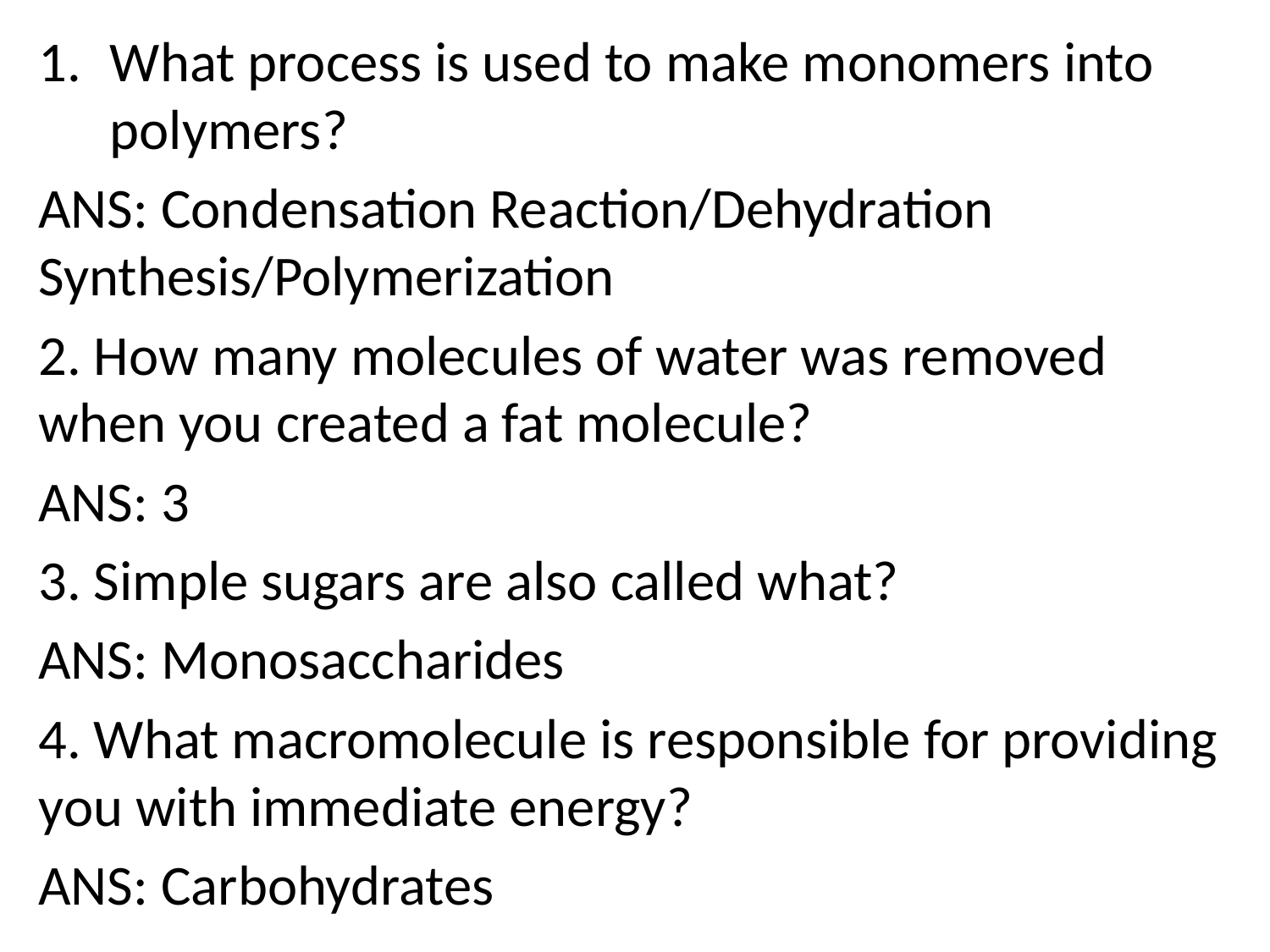

What process is used to make monomers into polymers?
ANS: Condensation Reaction/Dehydration Synthesis/Polymerization
2. How many molecules of water was removed when you created a fat molecule?
ANS: 3
3. Simple sugars are also called what?
ANS: Monosaccharides
4. What macromolecule is responsible for providing you with immediate energy?
ANS: Carbohydrates